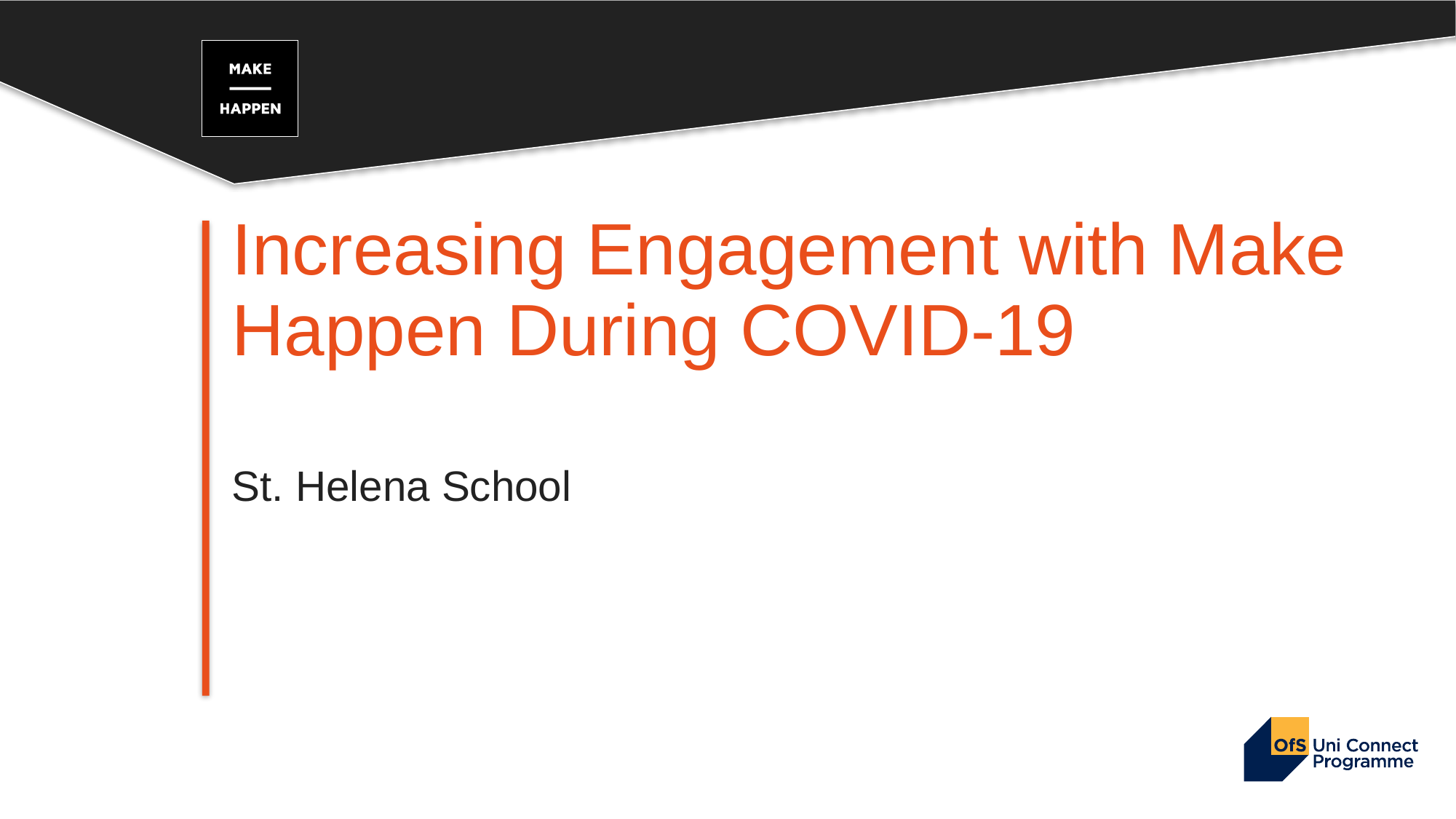

# Increasing Engagement with Make Happen During COVID-19 St. Helena School